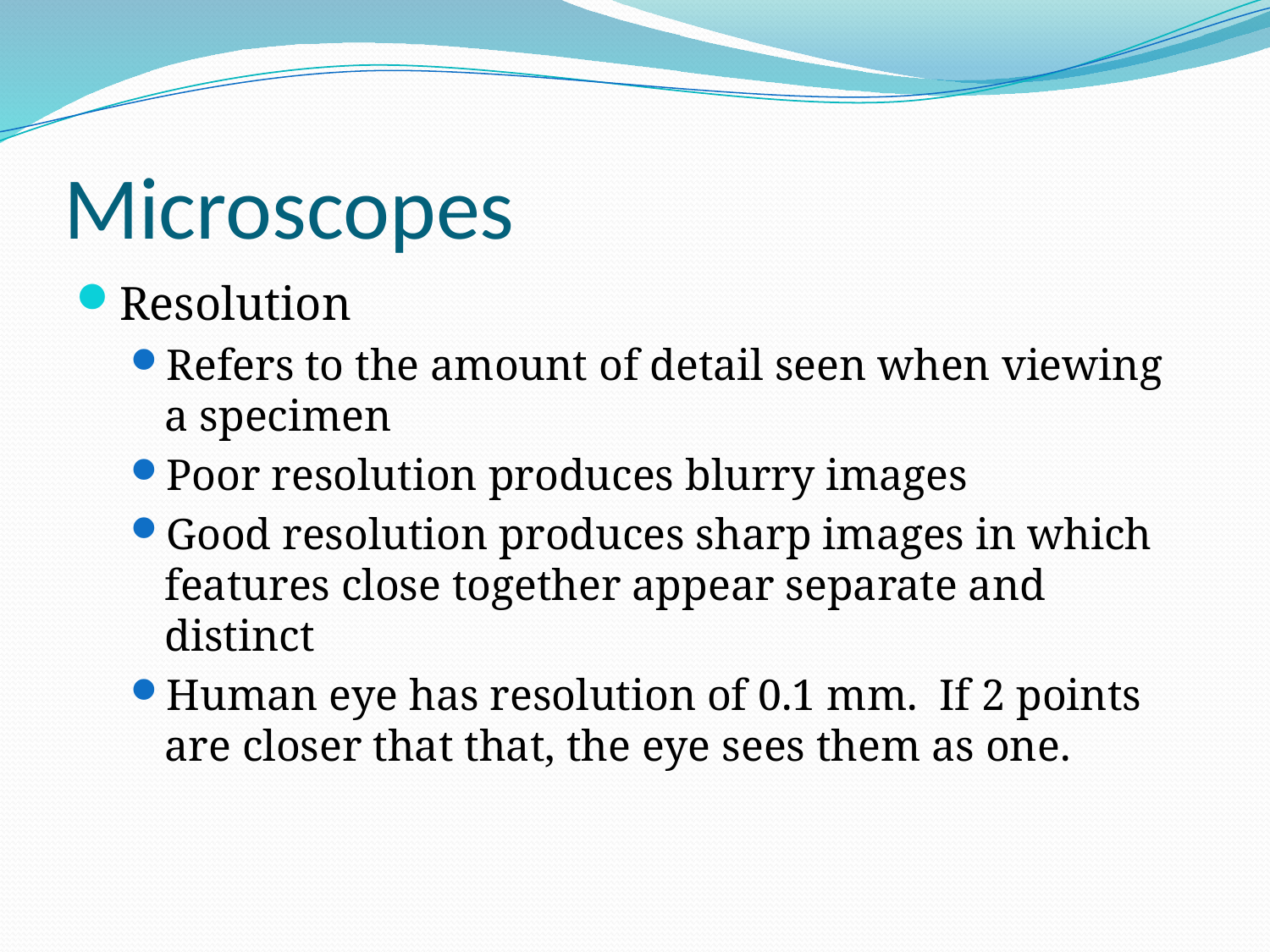

# Microscopes
Resolution
Refers to the amount of detail seen when viewing a specimen
Poor resolution produces blurry images
Good resolution produces sharp images in which features close together appear separate and distinct
Human eye has resolution of 0.1 mm.  If 2 points are closer that that, the eye sees them as one.